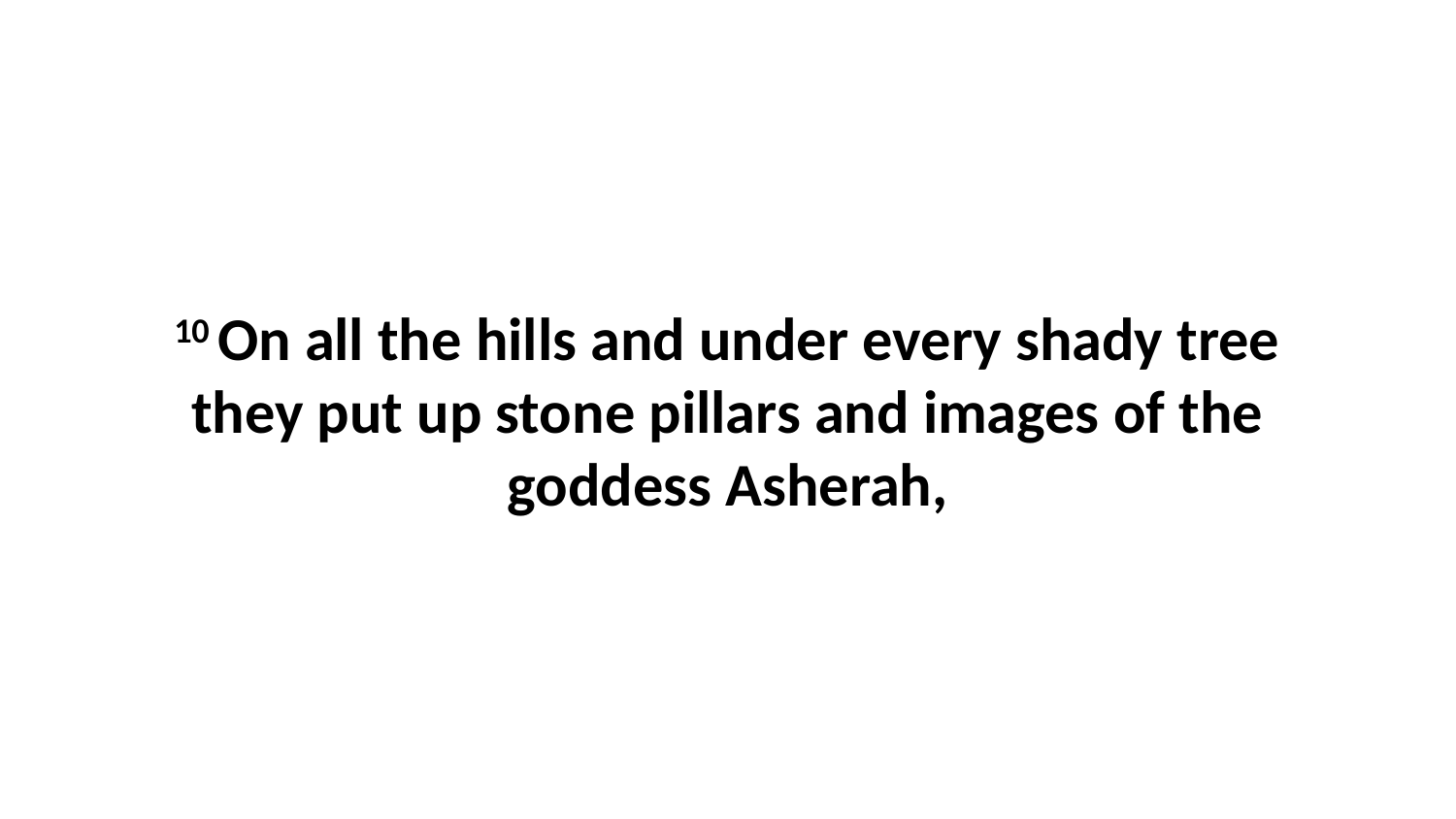

10 On all the hills and under every shady tree they put up stone pillars and images of the goddess Asherah,